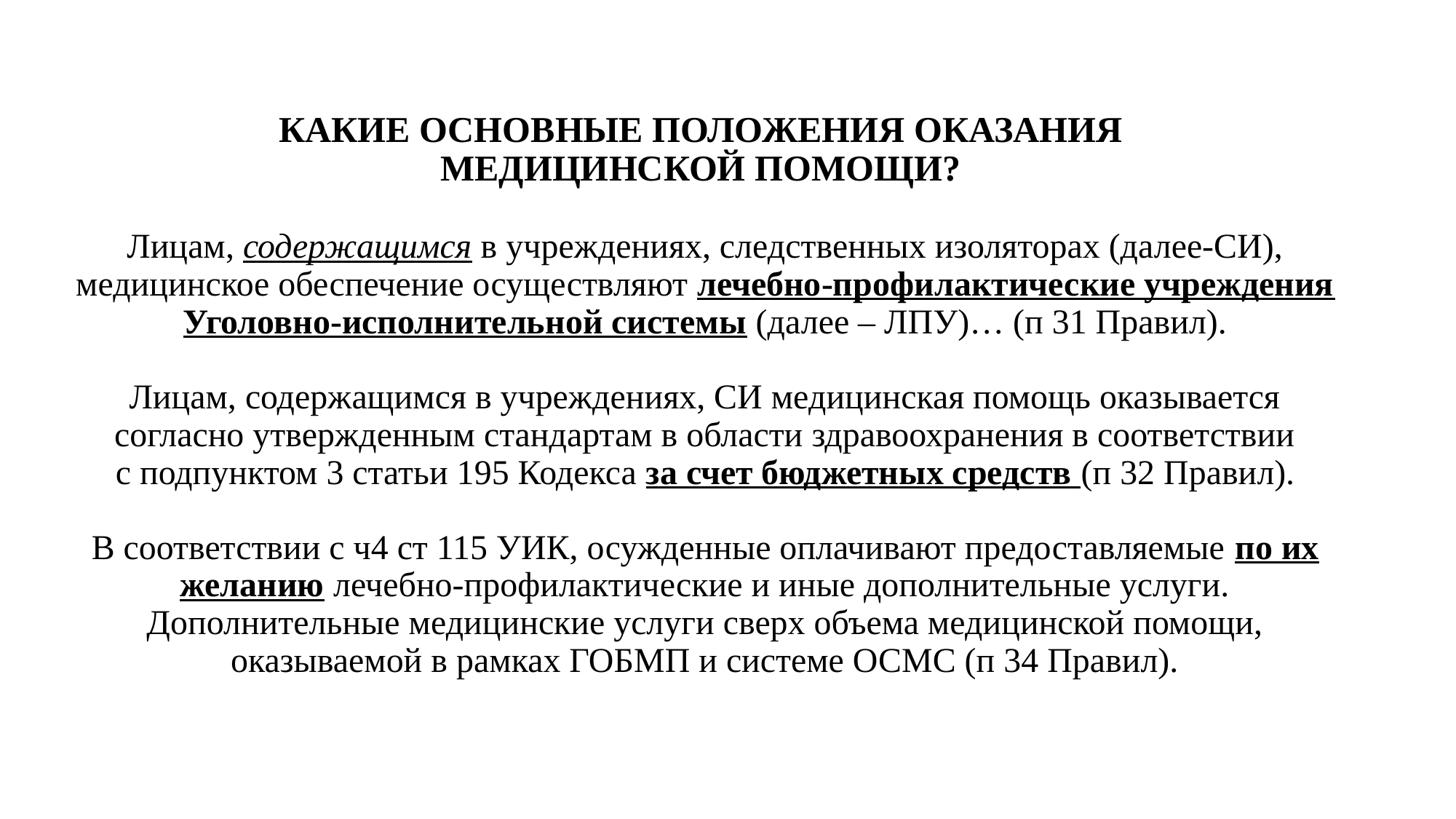

# КАКИЕ ОСНОВНЫЕ ПОЛОЖЕНИЯ ОКАЗАНИЯ МЕДИЦИНСКОЙ ПОМОЩИ? Лицам, содержащимся в учреждениях, следственных изоляторах (далее-СИ), медицинское обеспечение осуществляют лечебно-профилактические учреждения Уголовно-исполнительной системы (далее – ЛПУ)… (п 31 Правил). Лицам, содержащимся в учреждениях, СИ медицинская помощь оказывается согласно утвержденным стандартам в области здравоохранения в соответствии с подпунктом 3 статьи 195 Кодекса за счет бюджетных средств (п 32 Правил). В соответствии с ч4 ст 115 УИК, осужденные оплачивают предоставляемые по их желанию лечебно-профилактические и иные дополнительные услуги. Дополнительные медицинские услуги сверх объема медицинской помощи, оказываемой в рамках ГОБМП и системе ОСМС (п 34 Правил).